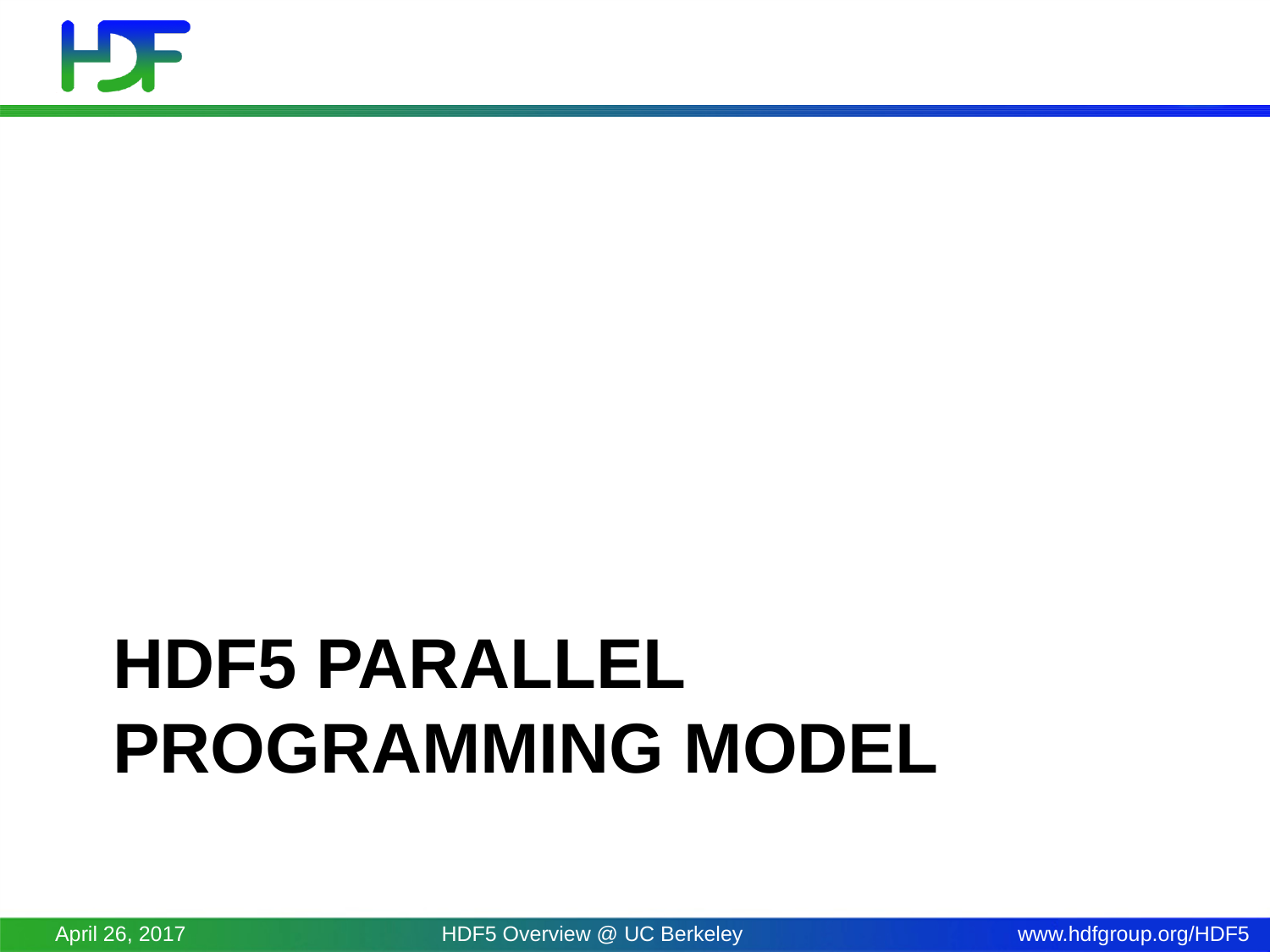

# HDF5 parallel programming model
April 26, 2017
HDF5 Overview @ UC Berkeley